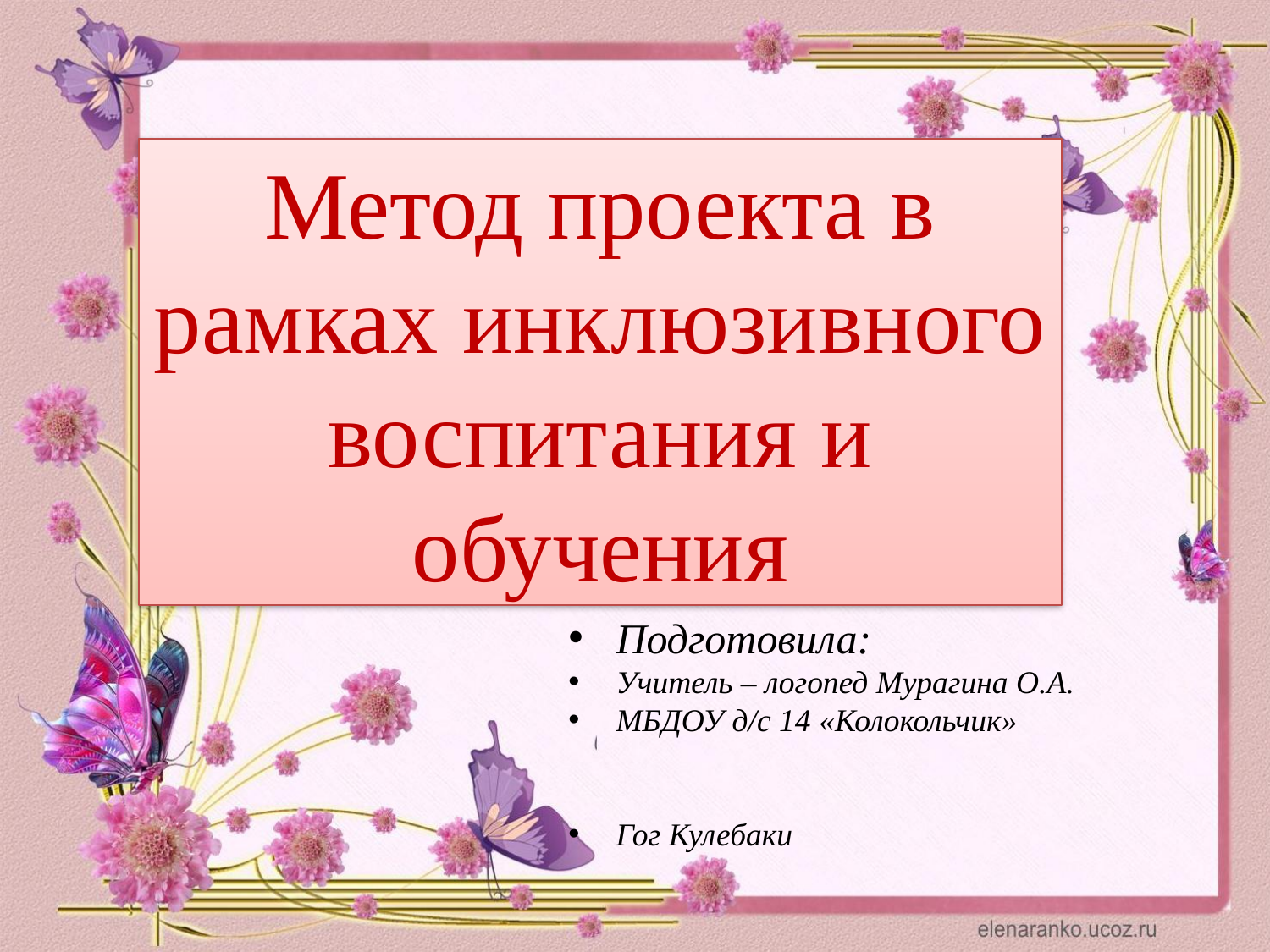

Метод проекта в рамках инклюзивного воспитания и обучения
Подготовила:
Учитель – логопед Мурагина О.А.
МБДОУ д/с 14 «Колокольчик»

Гог Кулебаки